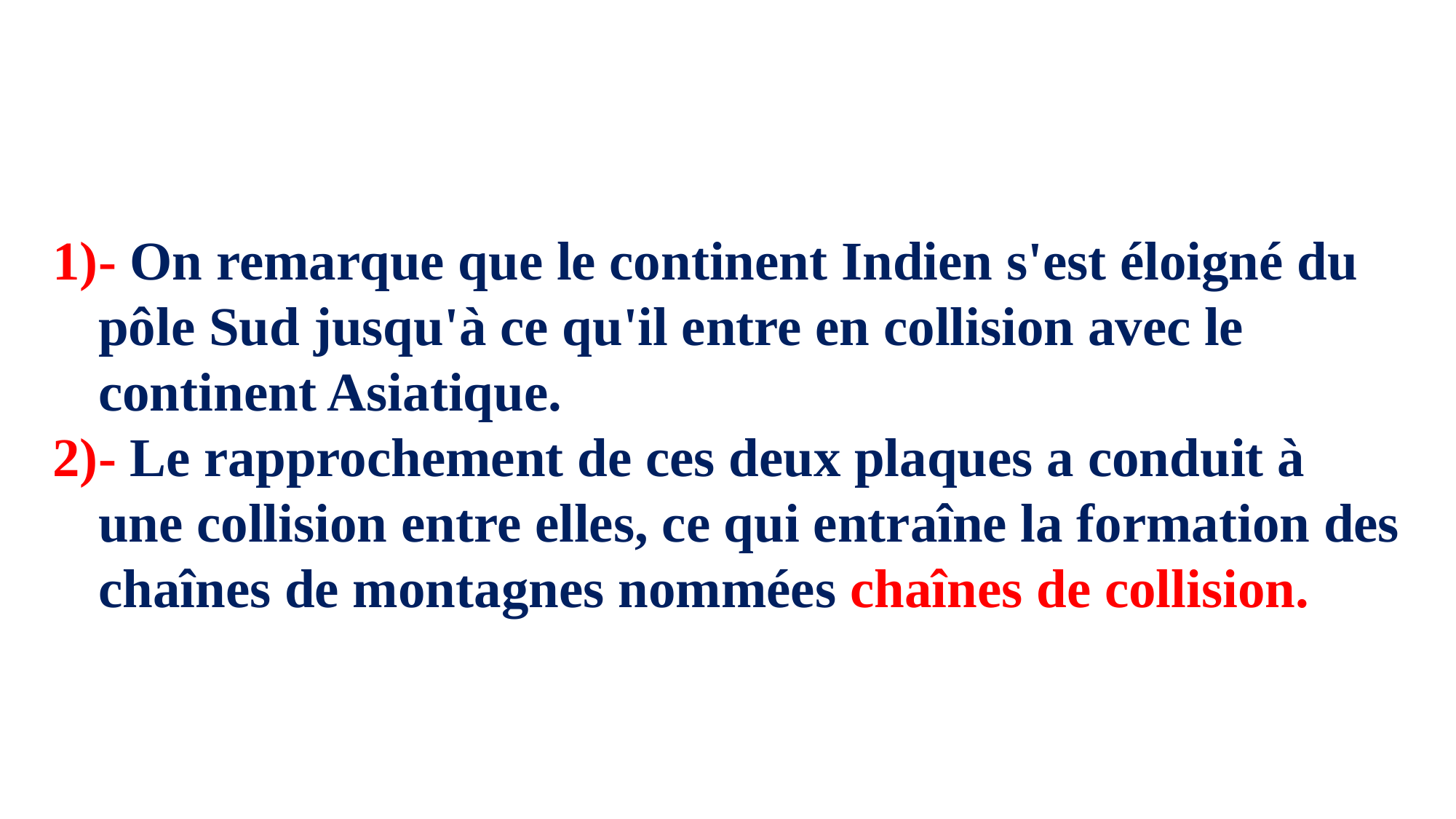

- On remarque que le continent Indien s'est éloigné du pôle Sud jusqu'à ce qu'il entre en collision avec le continent Asiatique.
- Le rapprochement de ces deux plaques a conduit à une collision entre elles, ce qui entraîne la formation des chaînes de montagnes nommées chaînes de collision.